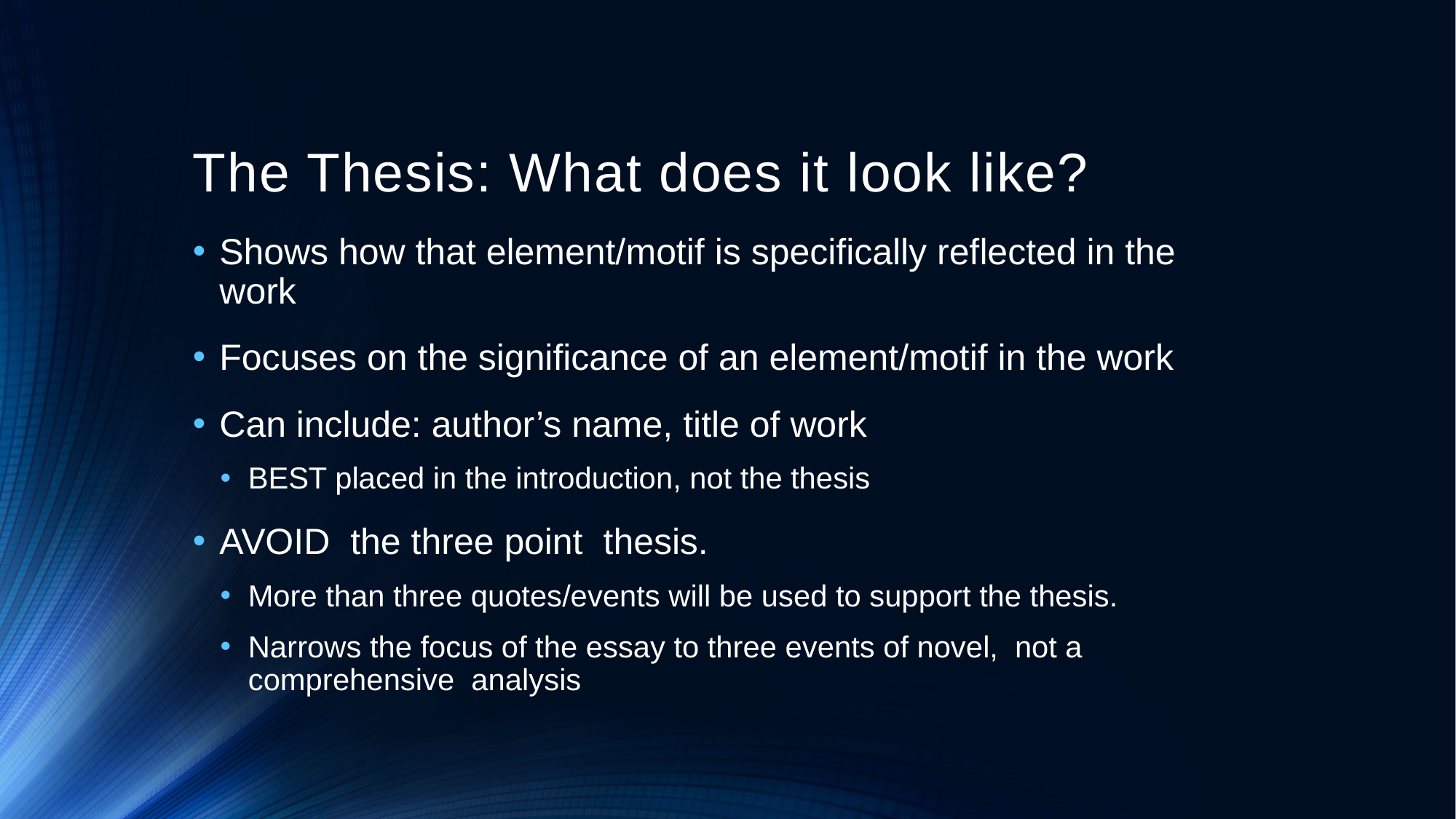

# The Thesis: What does it look like?
Shows how that element/motif is specifically reflected in the work
Focuses on the significance of an element/motif in the work
Can include: author’s name, title of work
BEST placed in the introduction, not the thesis
AVOID  the three point  thesis.
More than three quotes/events will be used to support the thesis.
Narrows the focus of the essay to three events of novel,  not a comprehensive  analysis